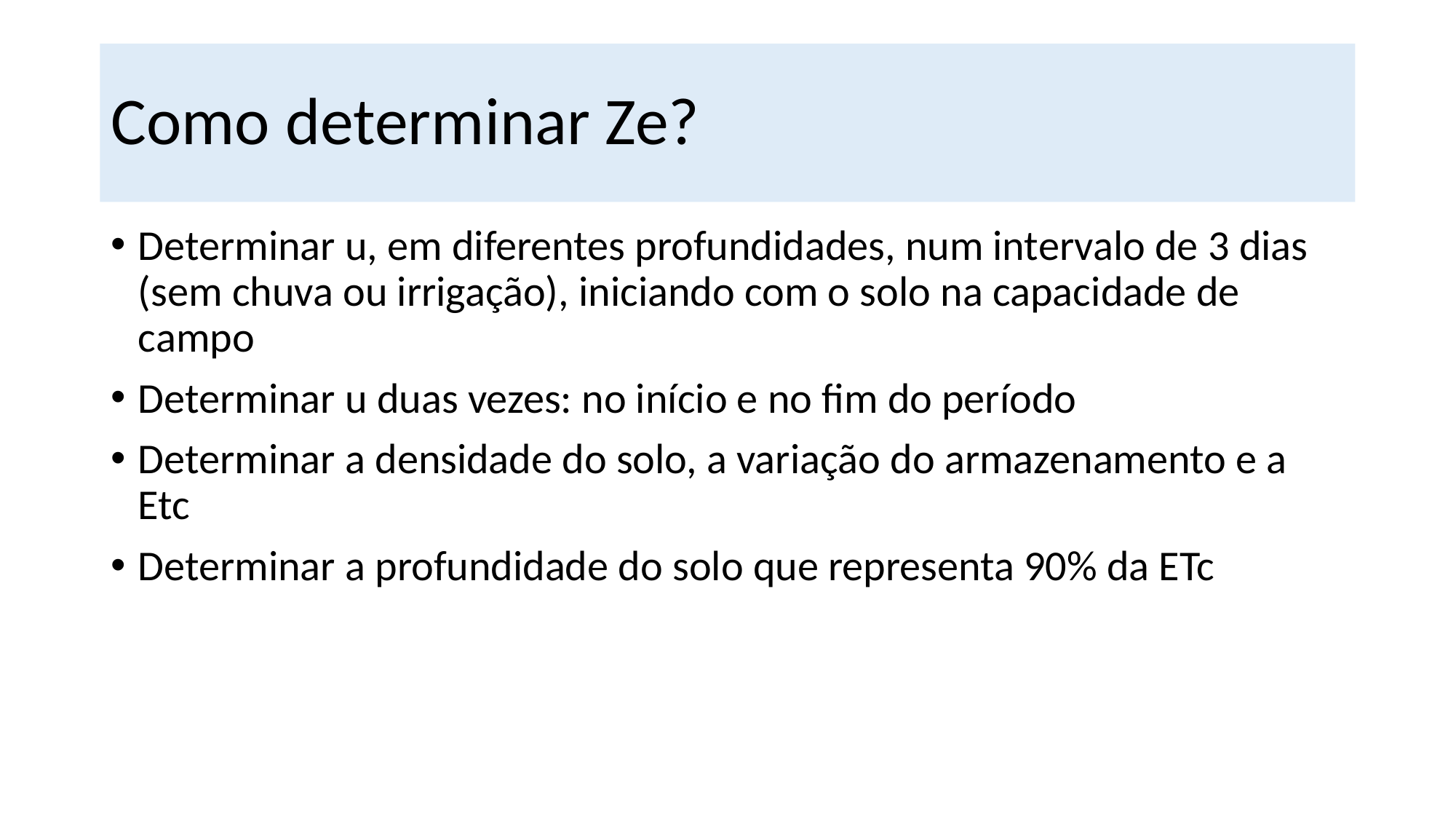

# Como determinar Ze?
Determinar u, em diferentes profundidades, num intervalo de 3 dias (sem chuva ou irrigação), iniciando com o solo na capacidade de campo
Determinar u duas vezes: no início e no fim do período
Determinar a densidade do solo, a variação do armazenamento e a Etc
Determinar a profundidade do solo que representa 90% da ETc